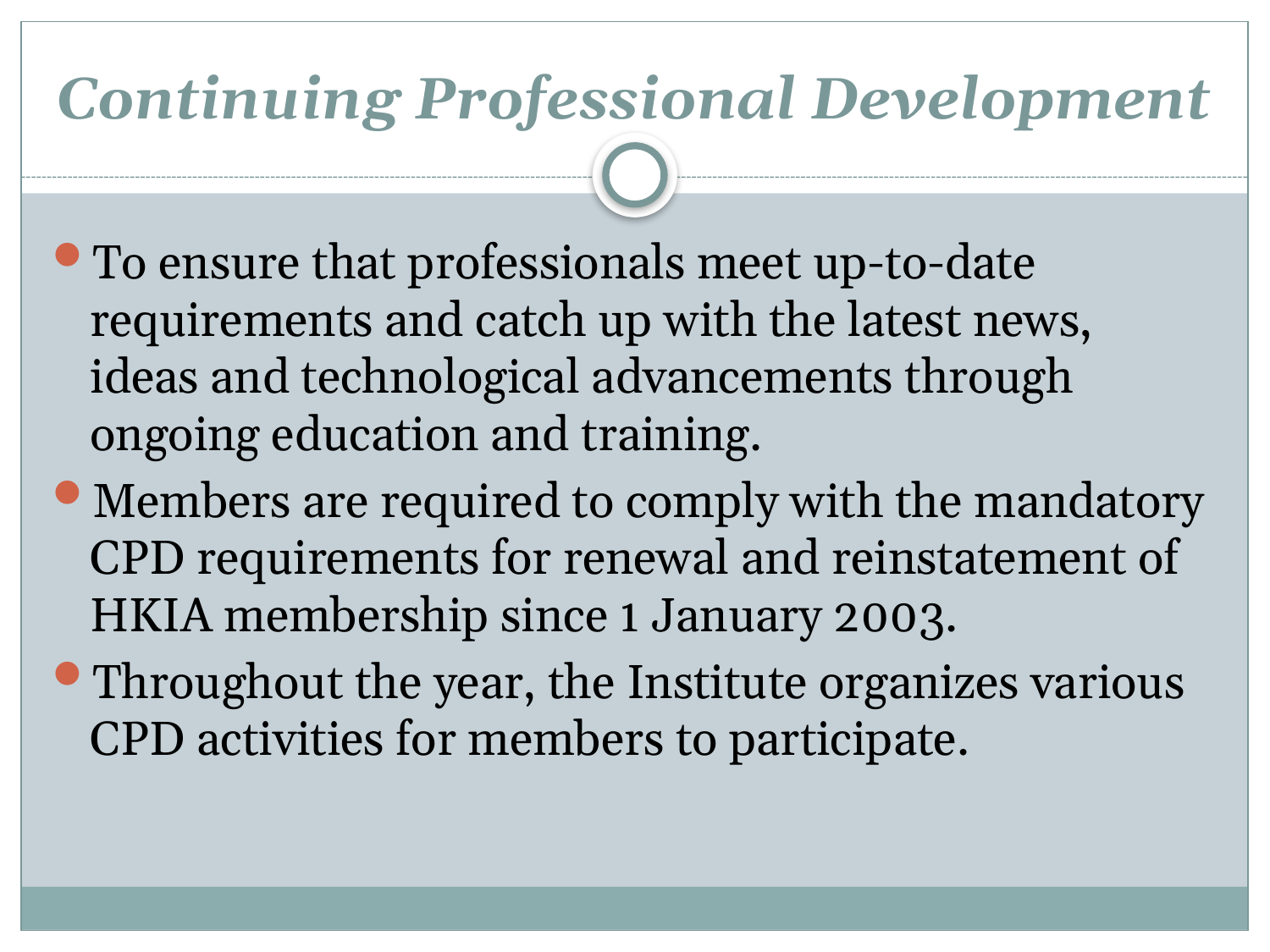

# Continuing Professional Development

To ensure that professionals meet up-to-date requirements and catch up with the latest news, ideas and technological advancements through ongoing education and training.
Members are required to comply with the mandatory CPD requirements for renewal and reinstatement of HKIA membership since 1 January 2003.
Throughout the year, the Institute organizes various CPD activities for members to participate.